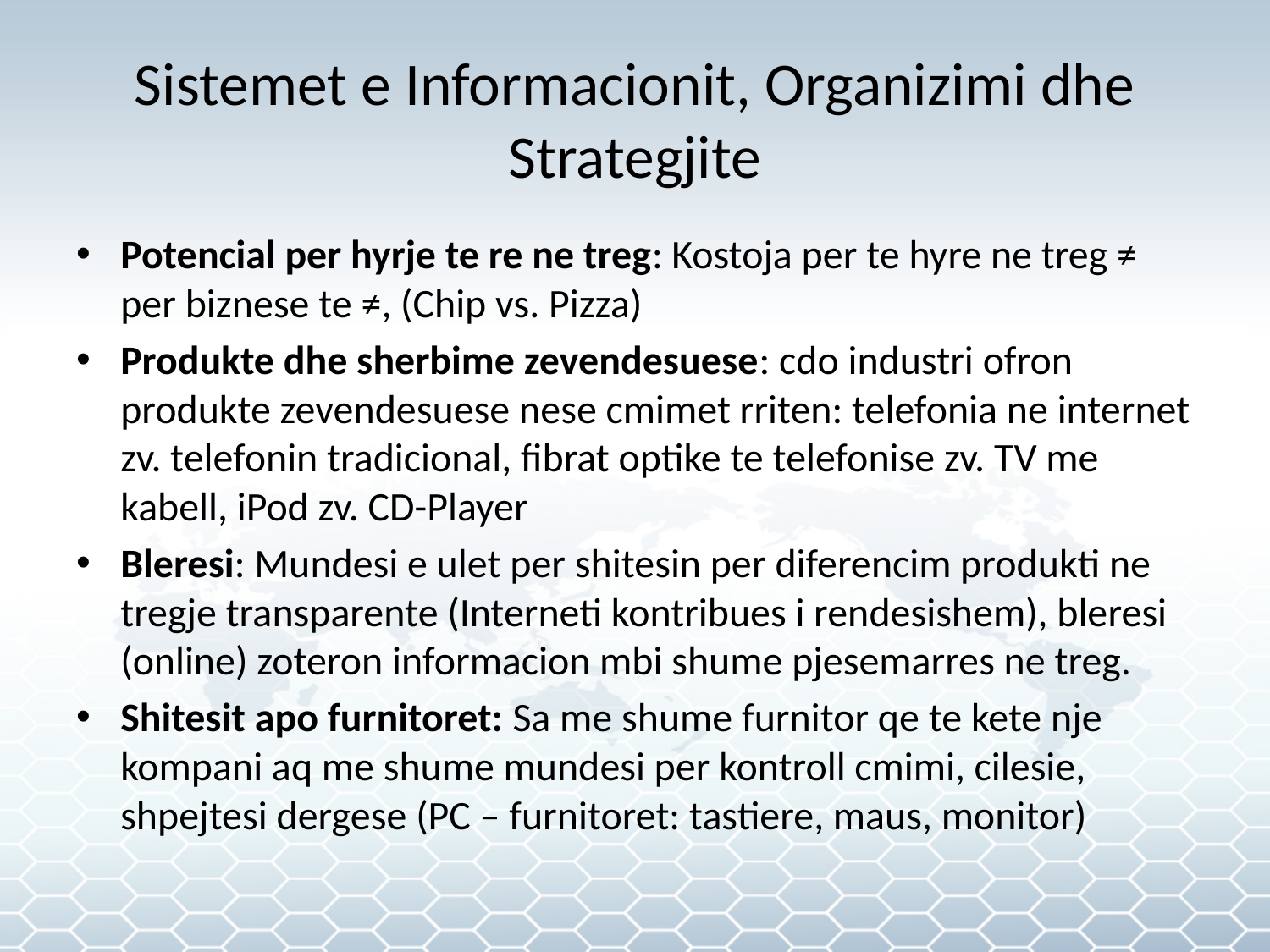

# Sistemet e Informacionit, Organizimi dhe Strategjite
Potencial per hyrje te re ne treg: Kostoja per te hyre ne treg ≠ per biznese te ≠, (Chip vs. Pizza)
Produkte dhe sherbime zevendesuese: cdo industri ofron produkte zevendesuese nese cmimet rriten: telefonia ne internet zv. telefonin tradicional, fibrat optike te telefonise zv. TV me kabell, iPod zv. CD-Player
Bleresi: Mundesi e ulet per shitesin per diferencim produkti ne tregje transparente (Interneti kontribues i rendesishem), bleresi (online) zoteron informacion mbi shume pjesemarres ne treg.
Shitesit apo furnitoret: Sa me shume furnitor qe te kete nje kompani aq me shume mundesi per kontroll cmimi, cilesie, shpejtesi dergese (PC – furnitoret: tastiere, maus, monitor)